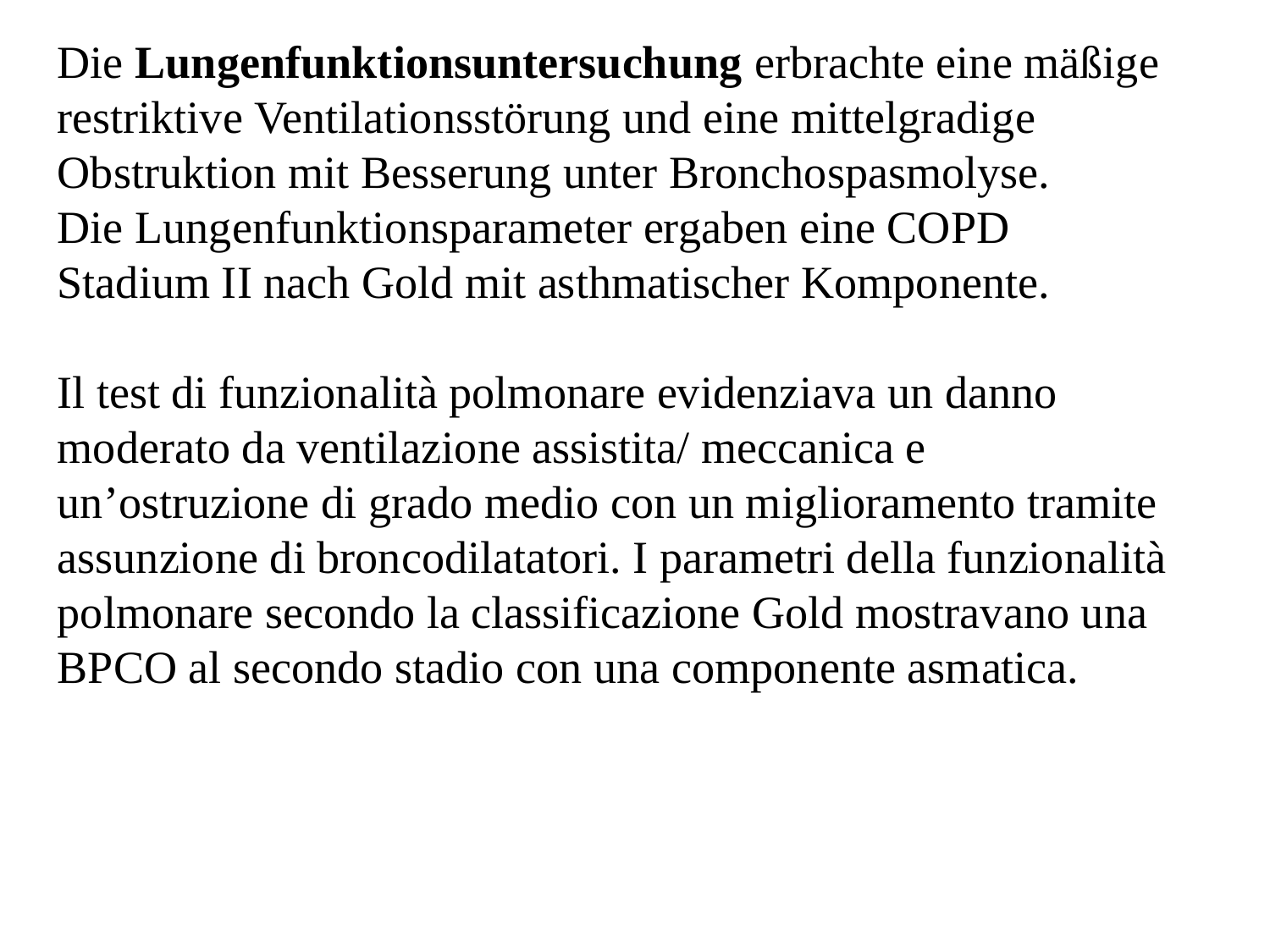

Die Lungenfunktionsuntersuchung erbrachte eine mäßige restriktive Ventilationsstörung und eine mittelgradige
Obstruktion mit Besserung unter Bronchospasmolyse. Die Lungenfunktionsparameter ergaben eine COPD Stadium II nach Gold mit asthmatischer Komponente.

Il test di funzionalità polmonare evidenziava un danno moderato da ventilazione assistita/ meccanica e un’ostruzione di grado medio con un miglioramento tramite assunzione di broncodilatatori. I parametri della funzionalità polmonare secondo la classificazione Gold mostravano una BPCO al secondo stadio con una componente asmatica.